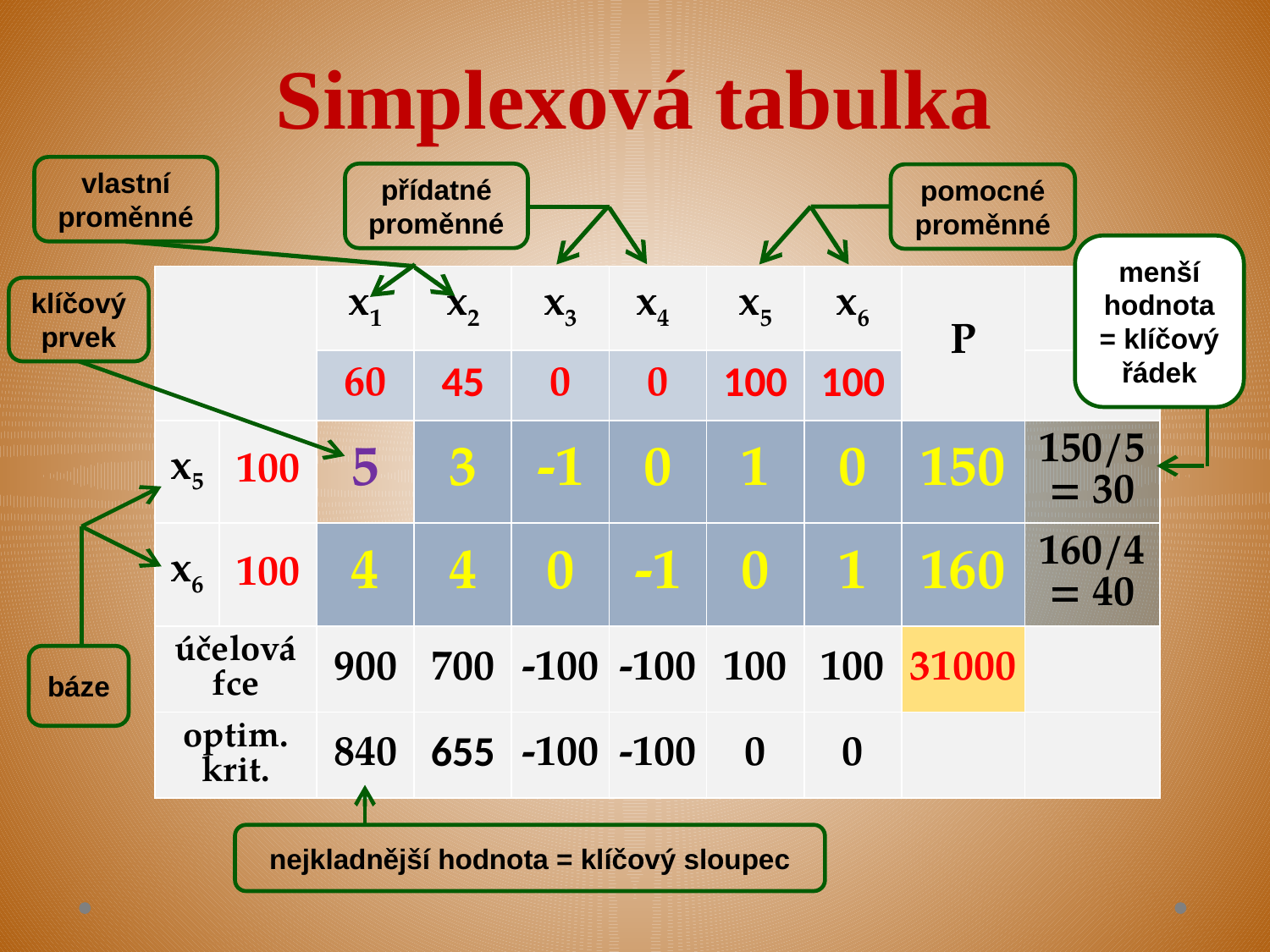

Simplexová tabulka
vlastní proměnné
přídatné proměnné
pomocné proměnné
menší hodnota = klíčový řádek
|  |  | x1 | x2 | x3 | x4 | x5 | x6 | P |  |
| --- | --- | --- | --- | --- | --- | --- | --- | --- | --- |
|  |  | 60 | 45 | 0 | 0 | 100 | 100 |  |  |
| x5 | 100 | 5 | 3 | -1 | 0 | 1 | 0 | 150 | 150/5 = 30 |
| x6 | 100 | 4 | 4 | 0 | -1 | 0 | 1 | 160 | 160/4 = 40 |
| účelová fce |  | 900 | 700 | -100 | -100 | 100 | 100 | 31000 |  |
| optim. krit. |  | 840 | 655 | -100 | -100 | 0 | 0 |  |  |
klíčový prvek
báze
nejkladnější hodnota = klíčový sloupec